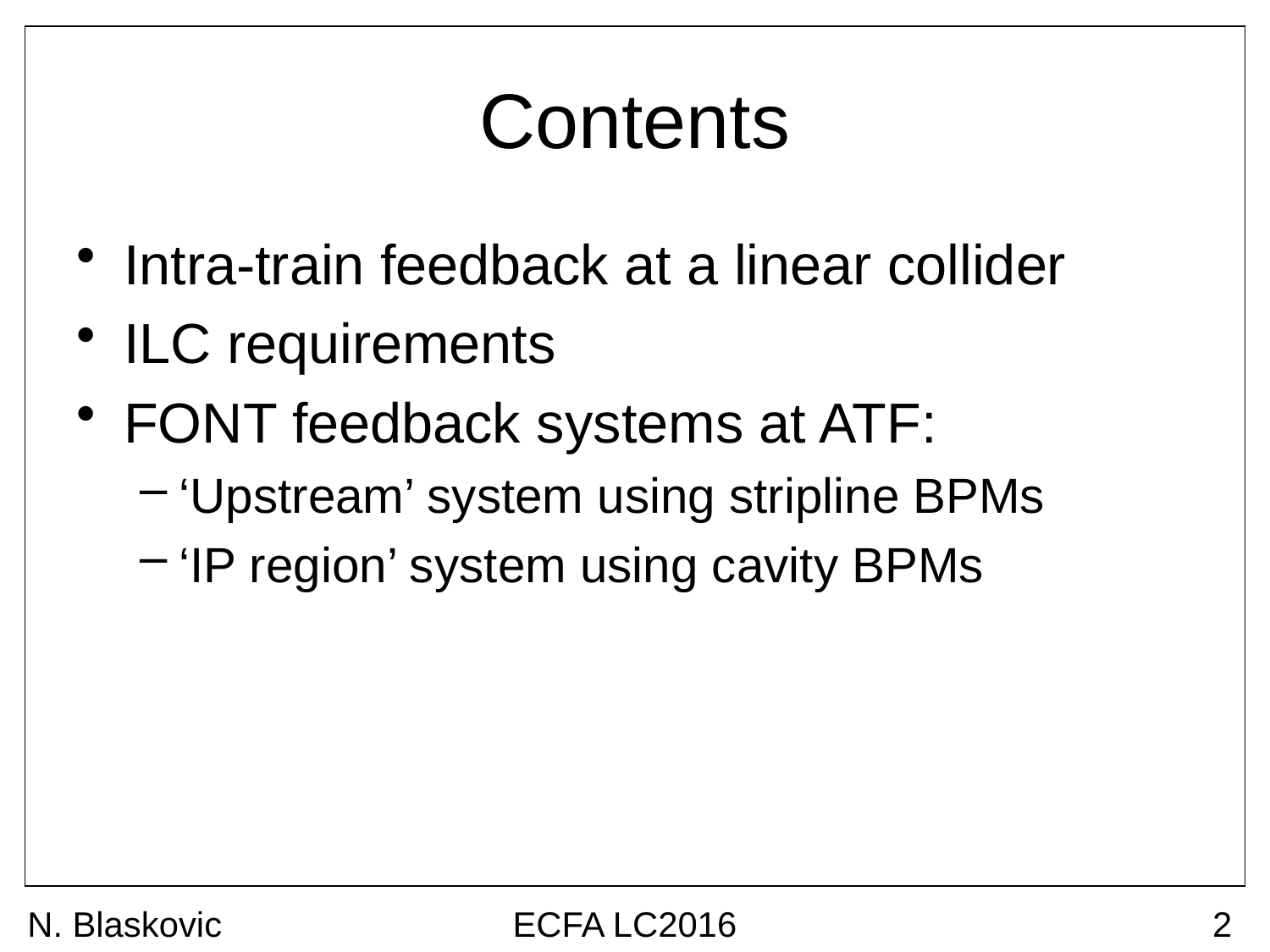

# Contents
Intra-train feedback at a linear collider
ILC requirements
FONT feedback systems at ATF:
‘Upstream’ system using stripline BPMs
‘IP region’ system using cavity BPMs

N. Blaskovic
ECFA LC2016
2